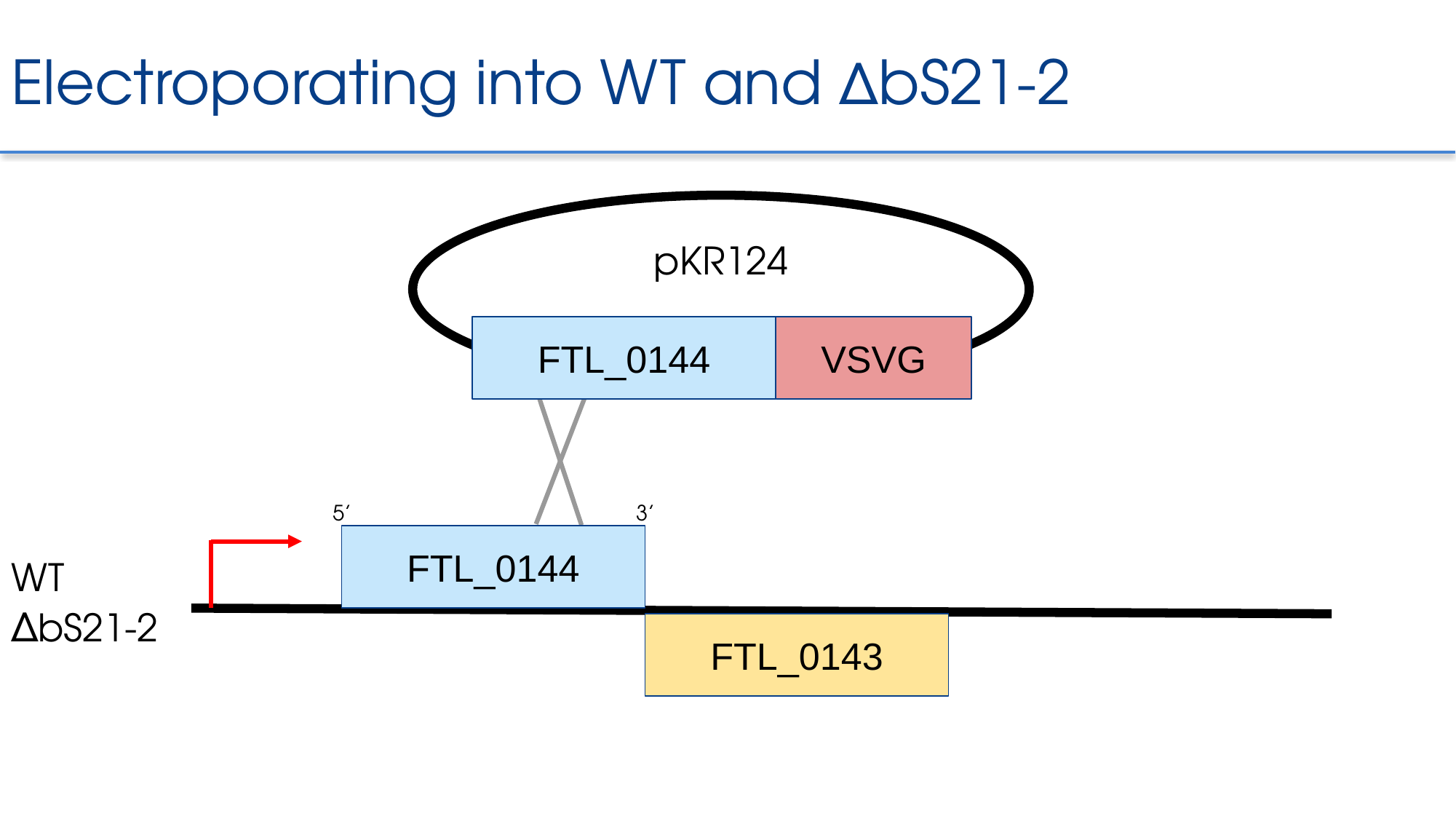

# Electroporating into WT and ∆bS21-2

pKR124
FTL_0144
VSVG
5’
3’
FTL_0144
FTL_0143
WT
∆bS21-2